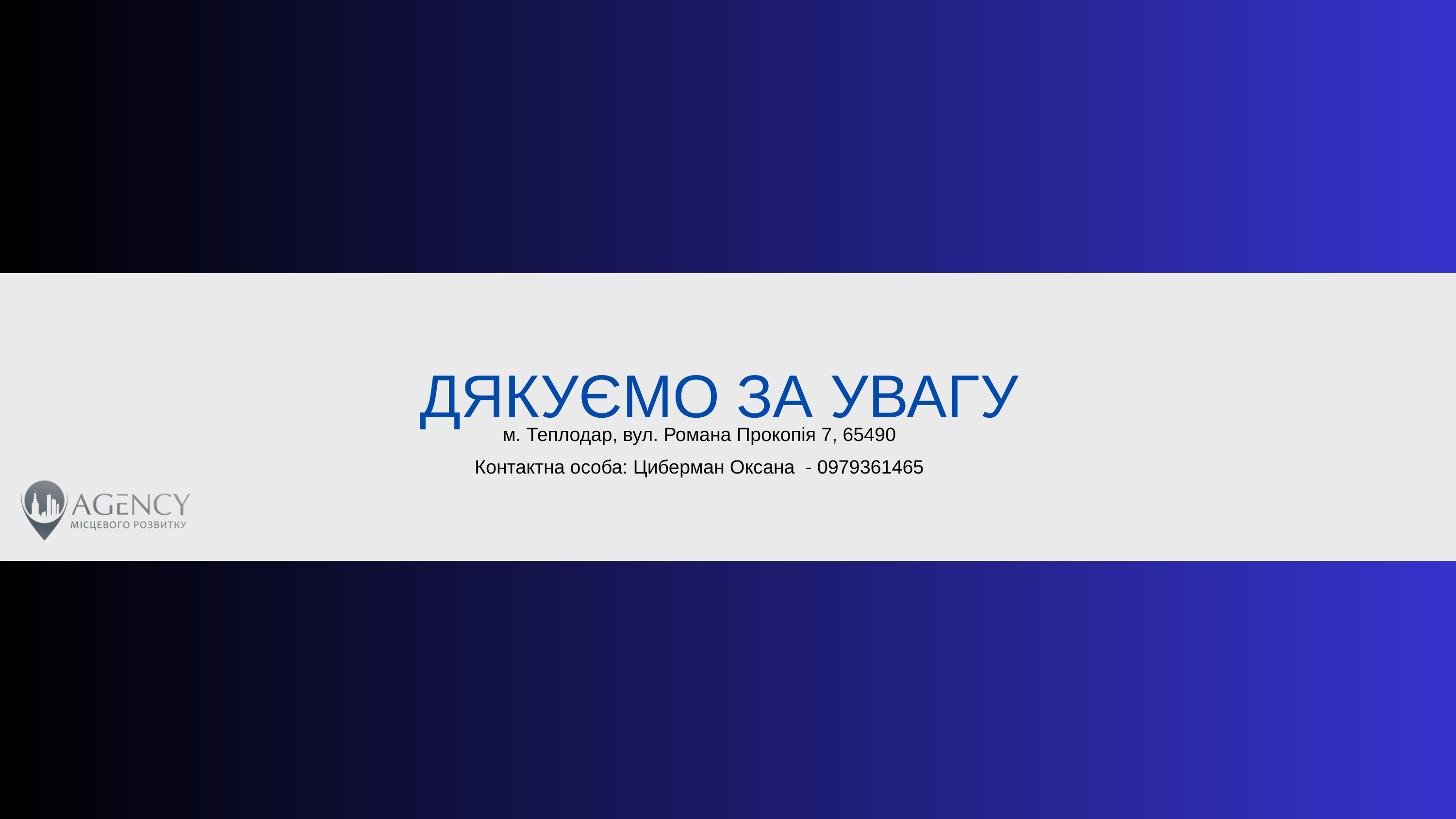

ДЯКУЄМО ЗА УВАГУ
м. Теплодар, вул. Романа Прокопія 7, 65490
Контактна особа: Циберман Оксана  - 0979361465